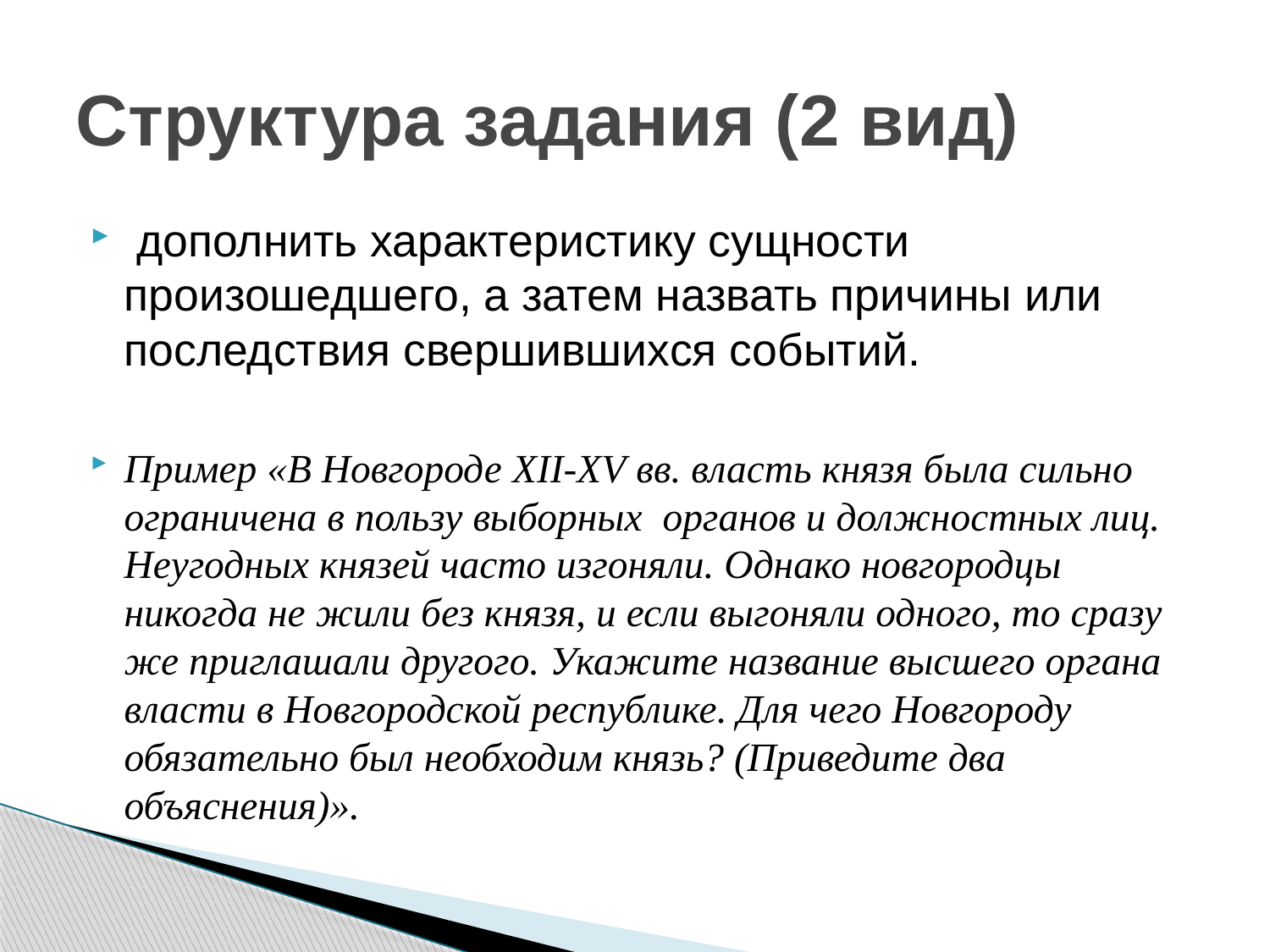

# Структура задания (2 вид)
 дополнить характеристику сущности произошедшего, а затем назвать причины или последствия свершившихся событий.

Пример «В Новгороде XII-XV вв. власть князя была сильно ограничена в пользу выборных  органов и должностных лиц. Неугодных князей часто изгоняли. Однако новгородцы никогда не жили без князя, и если выгоняли одного, то сразу же приглашали другого. Укажите название высшего органа власти в Новгородской республике. Для чего Новгороду обязательно был необходим князь? (Приведите два объяснения)».